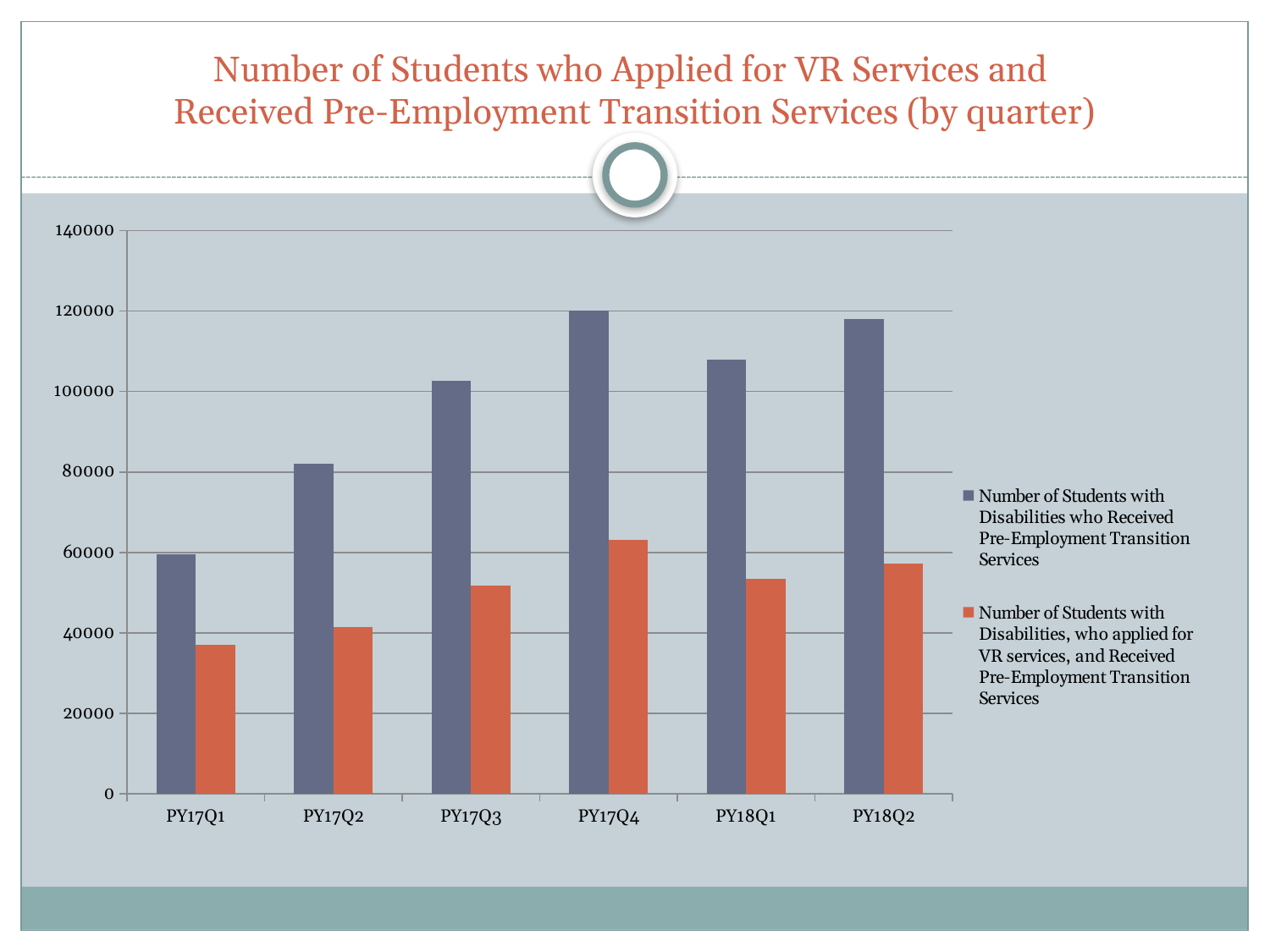

# Number of Students who Applied for VR Services and Received Pre-Employment Transition Services (by quarter)

### Chart

| Category | Number of Students with Disabilities who Received Pre-Employment Transition Services | Number of Students with Disabilities, who applied for VR services, and Received Pre-Employment Transition Services |
|---|---|---|
| PY17Q1 | 59465.0 | 37090.0 |
| PY17Q2 | 82137.0 | 41419.0 |
| PY17Q3 | 102562.0 | 51837.0 |
| PY17Q4 | 120168.0 | 63097.0 |
| PY18Q1 | 107824.0 | 53466.0 |
| PY18Q2 | 117937.0 | 57245.0 |